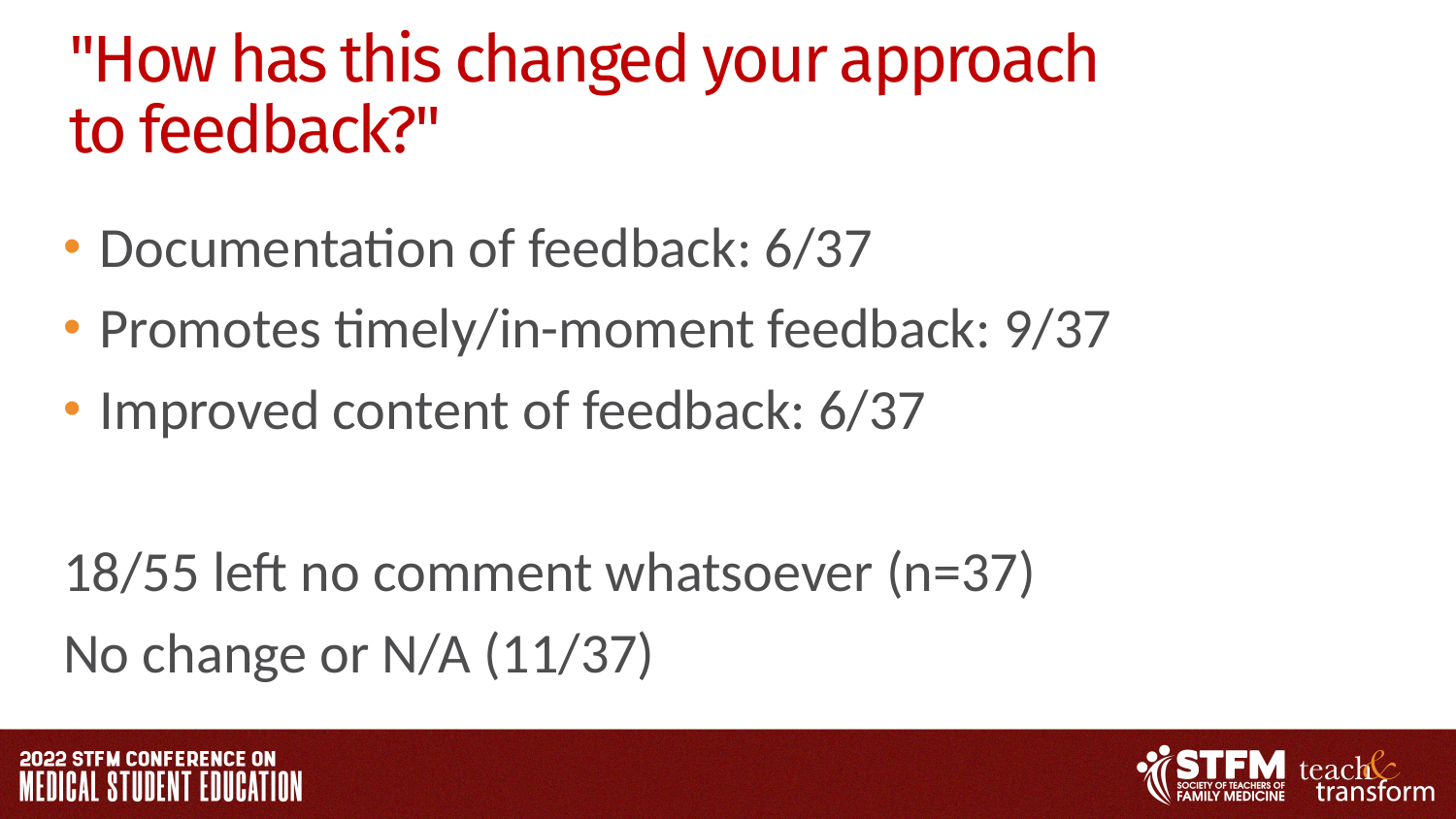

# "How has this changed your approach to feedback?"
Documentation of feedback: 6/37
Promotes timely/in-moment feedback: 9/37
Improved content of feedback: 6/37

18/55 left no comment whatsoever (n=37)
No change or N/A (11/37)